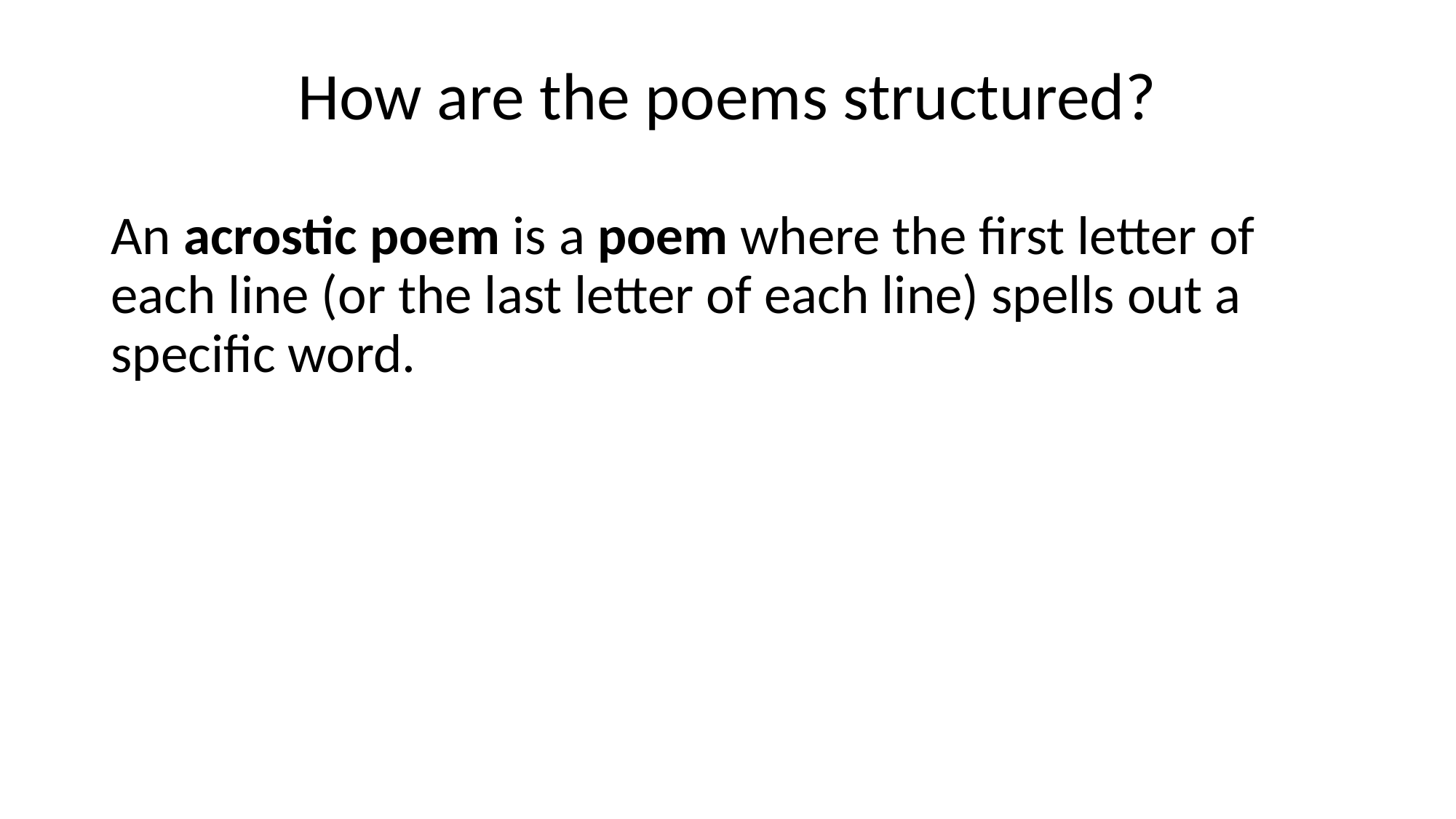

# How are the poems structured?
An acrostic poem is a poem where the first letter of each line (or the last letter of each line) spells out a specific word.